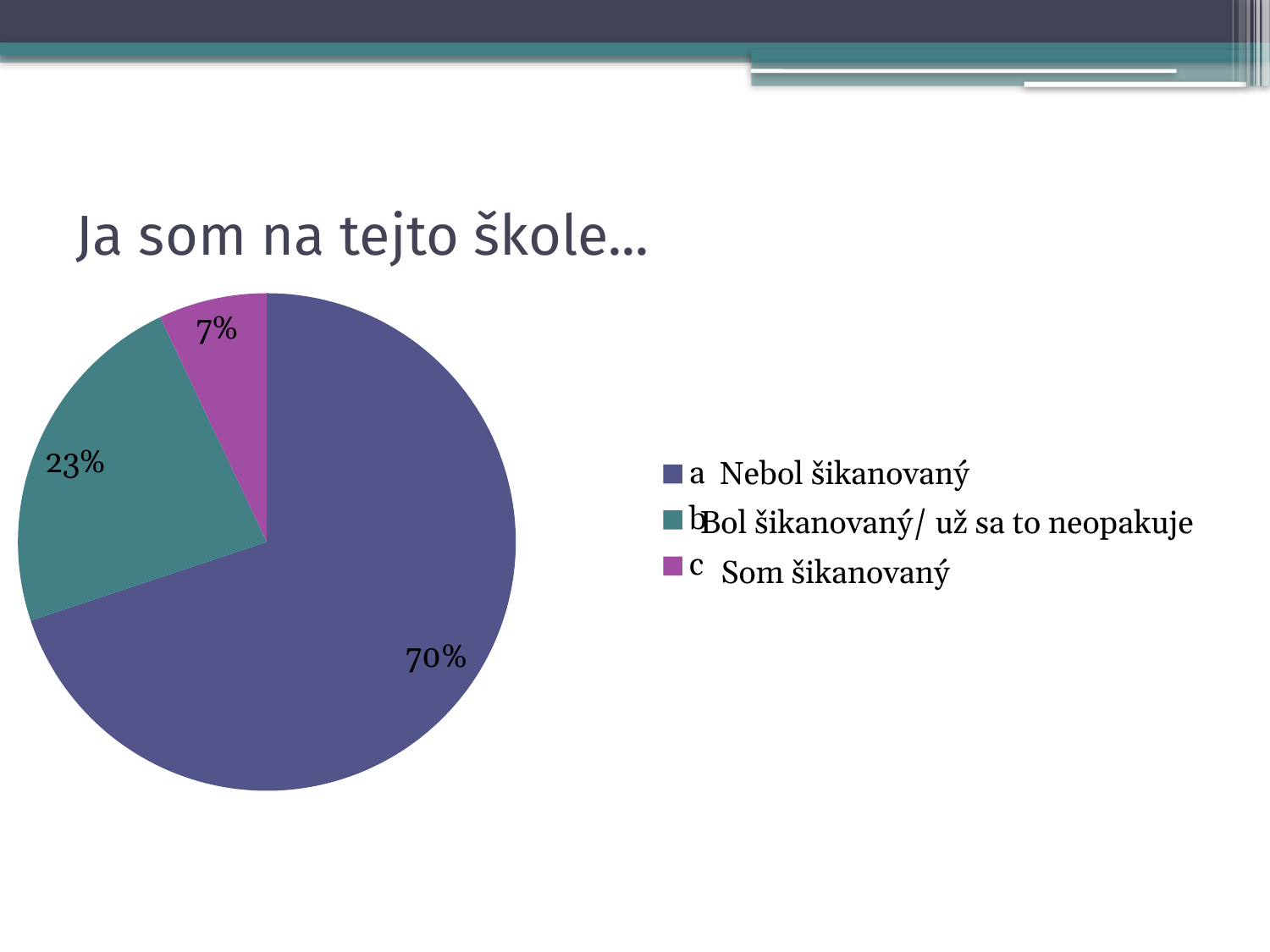

# Ja som na tejto škole...

### Chart

| Category | Predaj |
|---|---|
| a | 109.0 |
| b | 36.0 |
| c | 11.0 |
Nebol šikanovaný
Bol šikanovaný/ už sa to neopakuje
Som šikanovaný